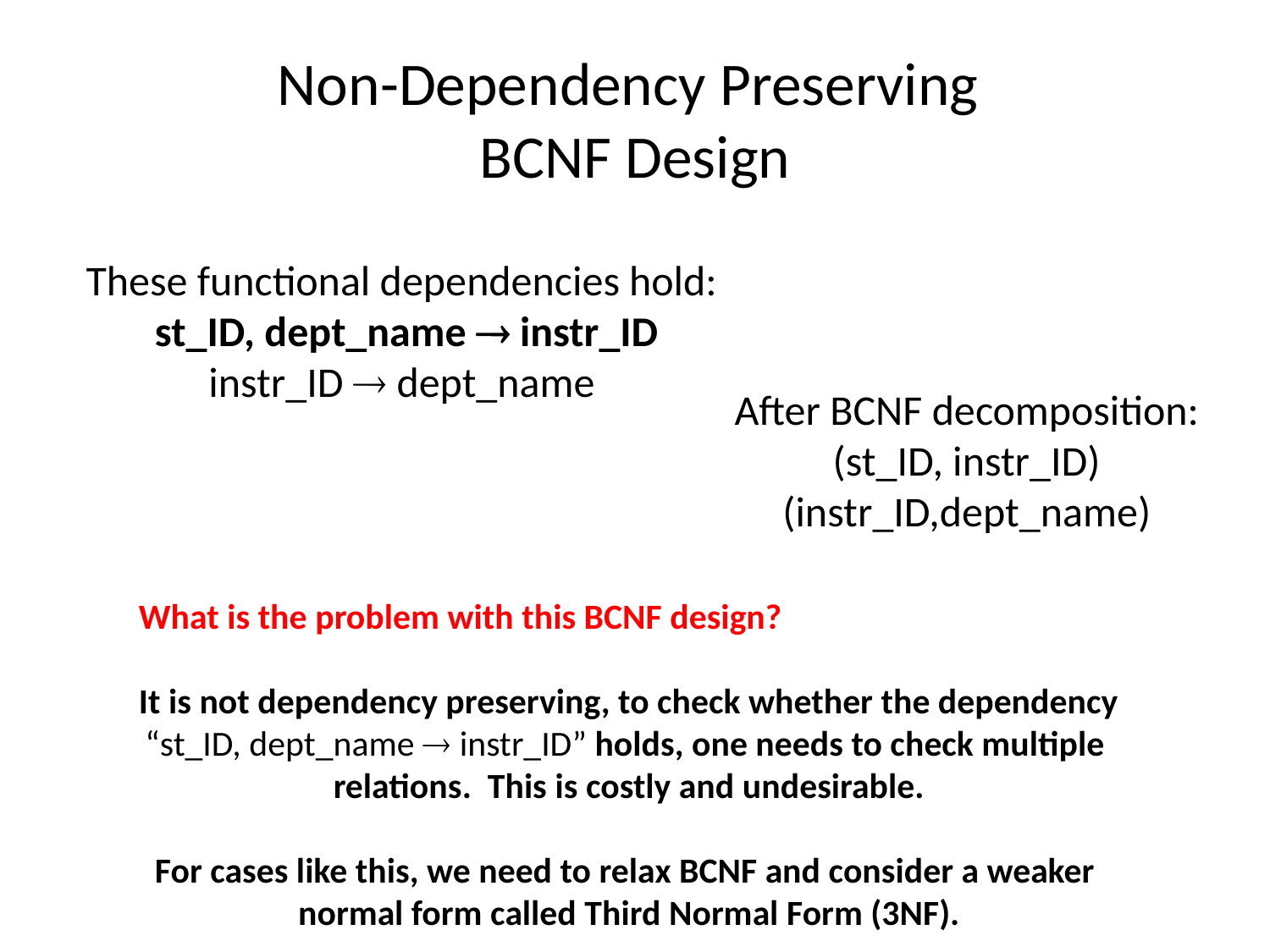

# Non-Dependency Preserving BCNF Design
These functional dependencies hold:
 st_ID, dept_name → instr_ID
instr_ID → dept_name
After BCNF decomposition:
(st_ID, instr_ID)
(instr_ID,dept_name)
What is the problem with this BCNF design?

It is not dependency preserving, to check whether the dependency
“st_ID, dept_name → instr_ID” holds, one needs to check multiple
relations.  This is costly and undesirable.

For cases like this, we need to relax BCNF and consider a weaker
normal form called Third Normal Form (3NF).